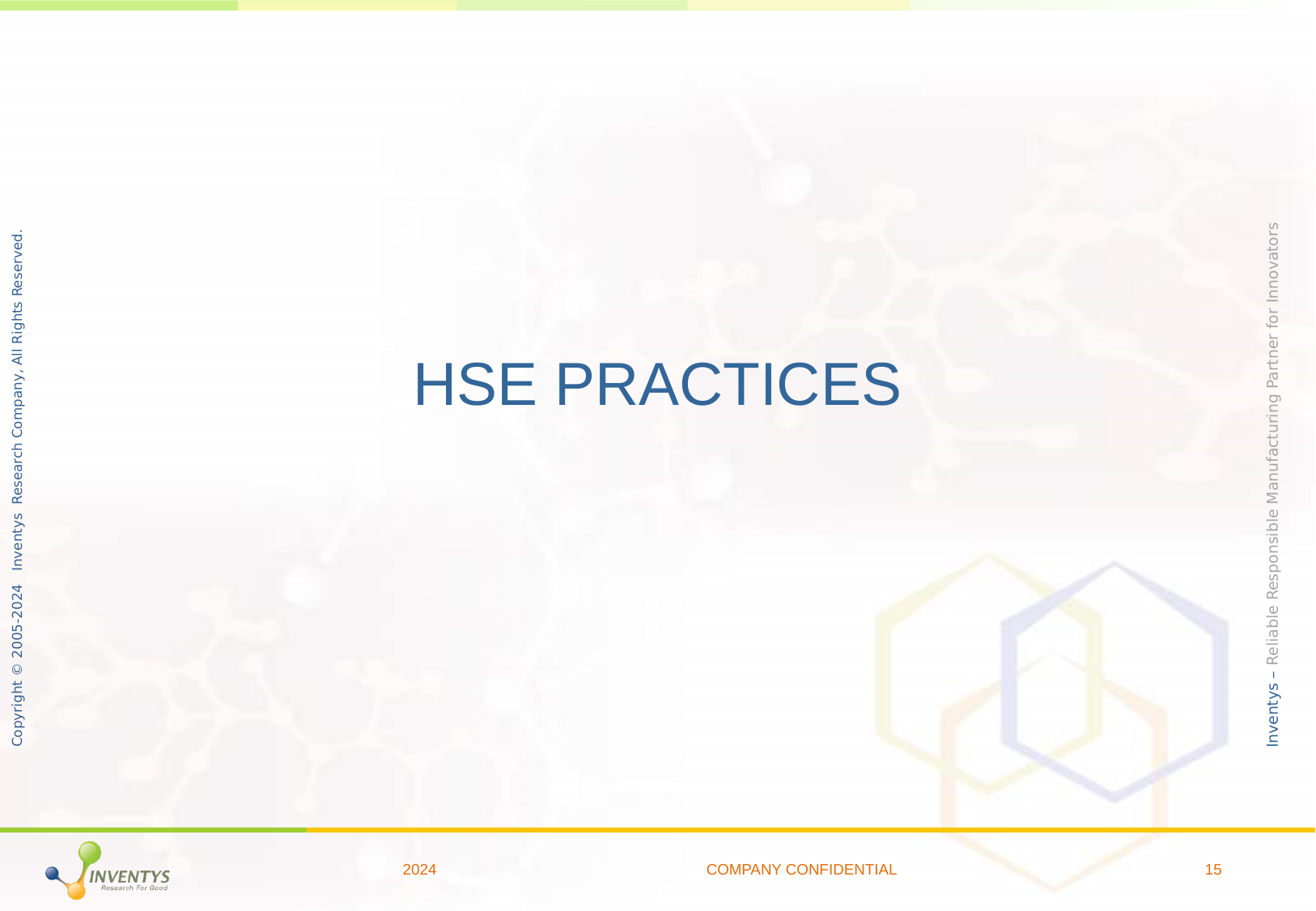

# HSE practices

2024
COMPANY CONFIDENTIAL
15